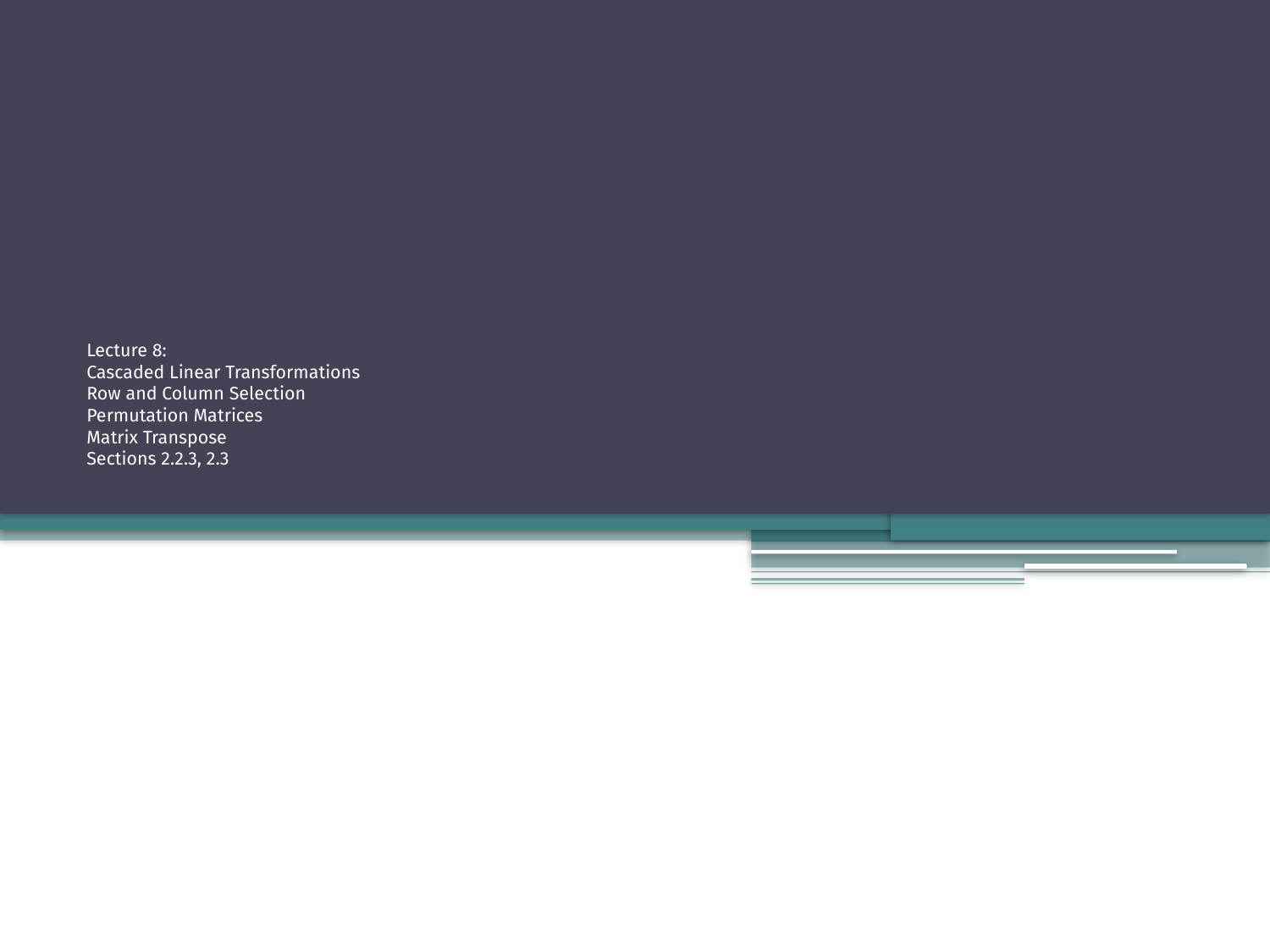

# Lecture 8: Cascaded Linear Transformations Row and Column Selection Permutation Matrices Matrix Transpose Sections 2.2.3, 2.3